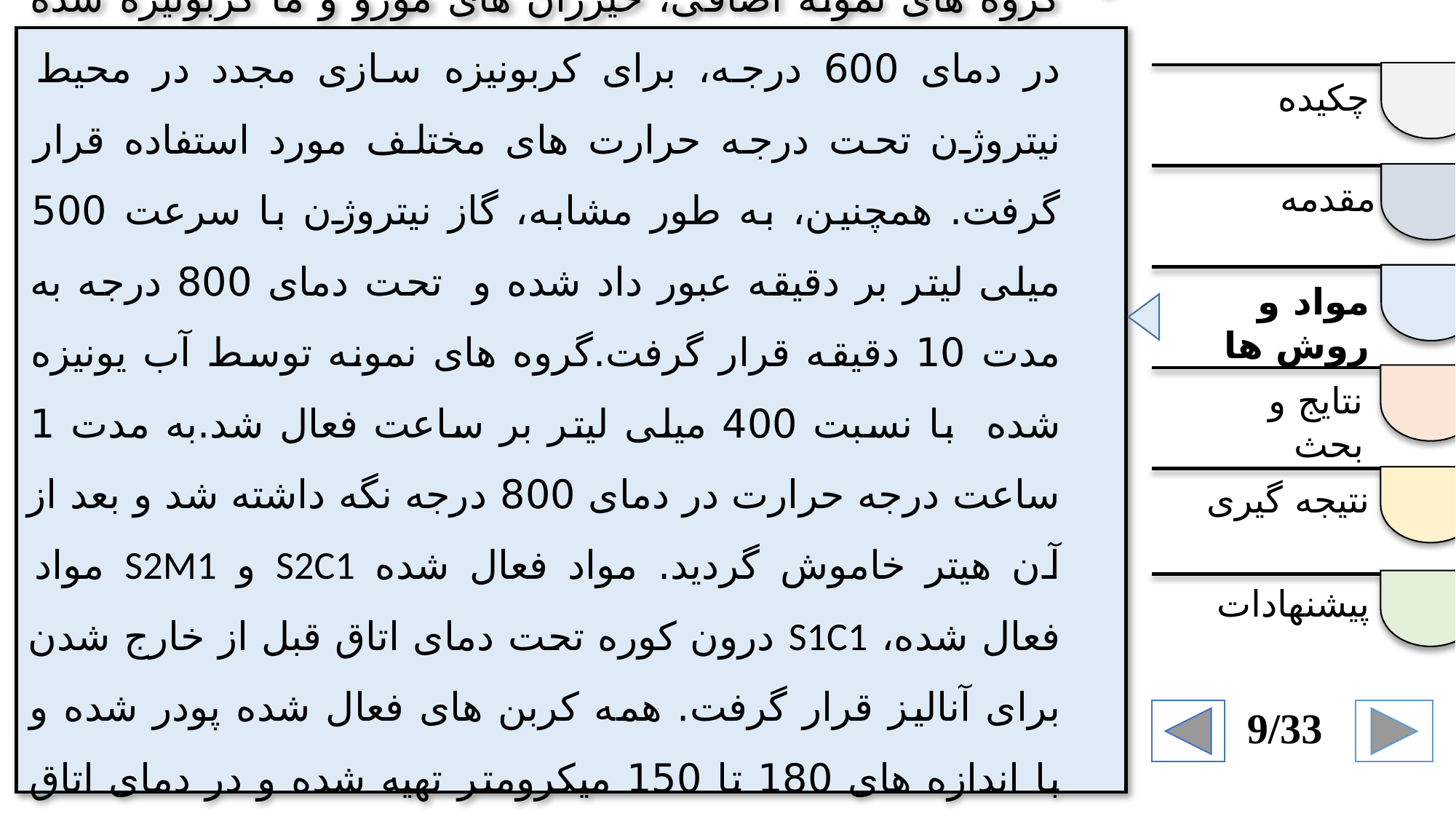

گروه های نمونه اضافی، خیزران های موزو و ما کربونیزه شده در دمای 600 درجه، برای کربونیزه سازی مجدد در محیط نیتروژن تحت درجه حرارت های مختلف مورد استفاده قرار گرفت. همچنین، به طور مشابه، گاز نیتروژن با سرعت 500 میلی لیتر بر دقیقه عبور داد شده و  تحت دمای 800 درجه به مدت 10 دقیقه قرار گرفت.گروه های نمونه توسط آب یونیزه شده  با نسبت 400 میلی لیتر بر ساعت فعال شد.به مدت 1 ساعت درجه حرارت در دمای 800 درجه نگه داشته شد و بعد از آن هیتر خاموش گردید. مواد فعال شده S2C1 و S2M1 مواد فعال شده، S1C1 درون کوره تحت دمای اتاق قبل از خارج شدن برای آنالیز قرار گرفت. همه کربن های فعال شده پودر شده و با اندازه های 180 تا 150 میکرومتر تهیه شده و در دمای اتاق قرار گرفتند.

چکیده

مقدمه

مواد و روش ها

نتایج و بحث

نتیجه گیری

پیشنهادات
9/33